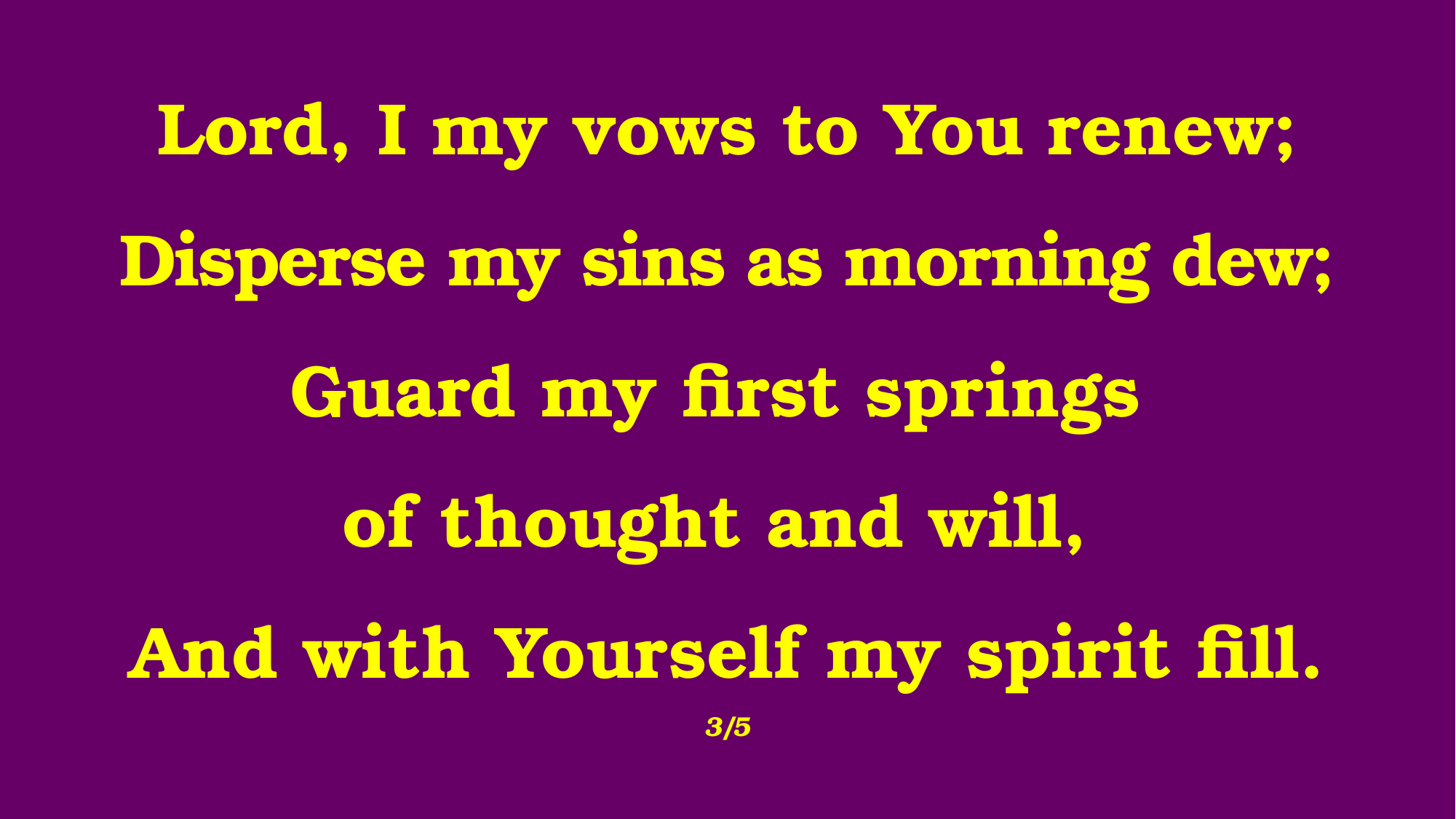

Lord, I my vows to You renew;
Disperse my sins as morning dew;
Guard my first springs
of thought and will,
And with Yourself my spirit fill.
3/5